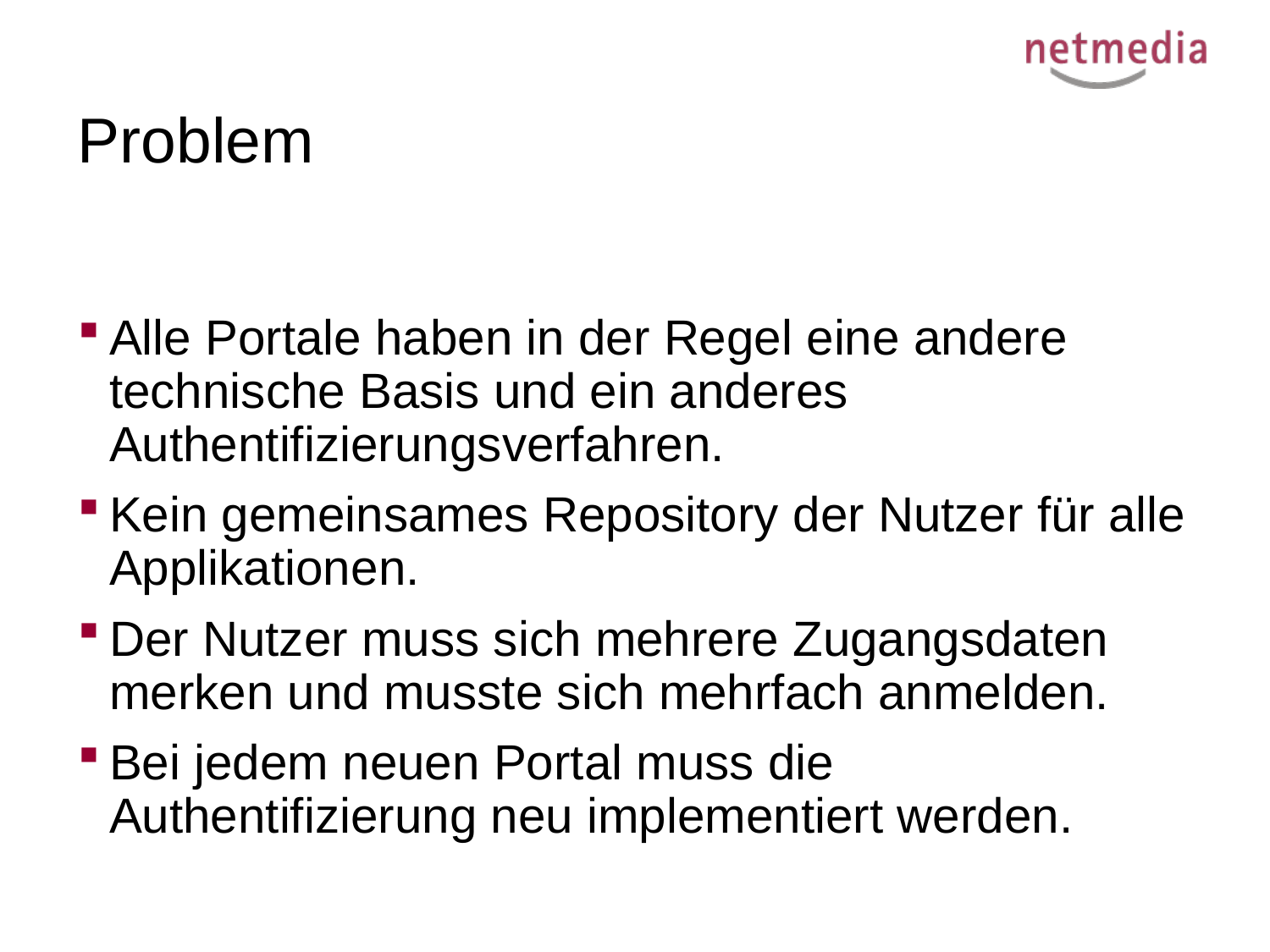

# Problem
Alle Portale haben in der Regel eine andere technische Basis und ein anderes Authentifizierungsverfahren.
Kein gemeinsames Repository der Nutzer für alle Applikationen.
Der Nutzer muss sich mehrere Zugangsdaten merken und musste sich mehrfach anmelden.
Bei jedem neuen Portal muss die Authentifizierung neu implementiert werden.